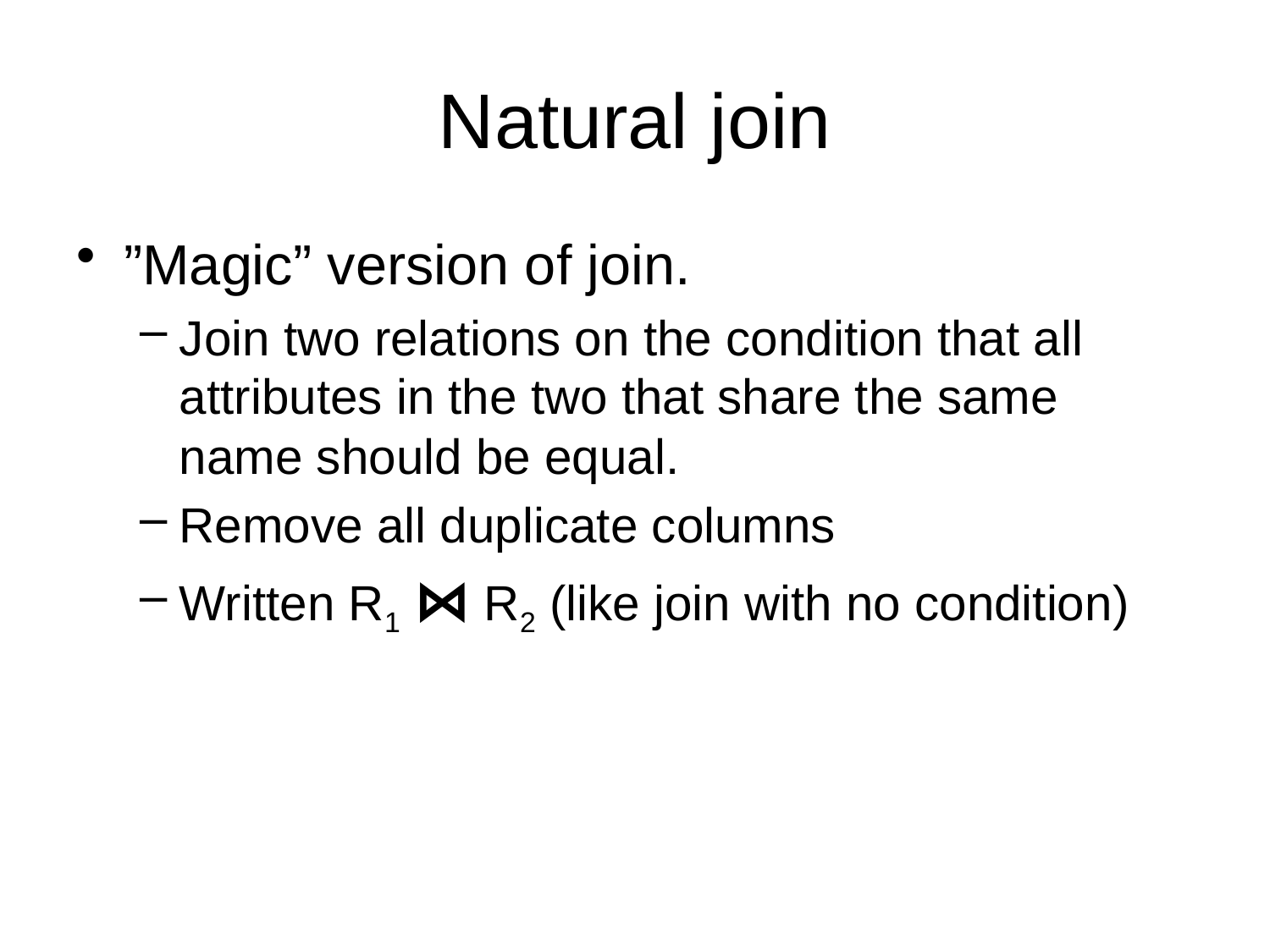

# Natural join
”Magic” version of join.
Join two relations on the condition that all attributes in the two that share the same name should be equal.
Remove all duplicate columns
Written R1 ⋈ R2 (like join with no condition)